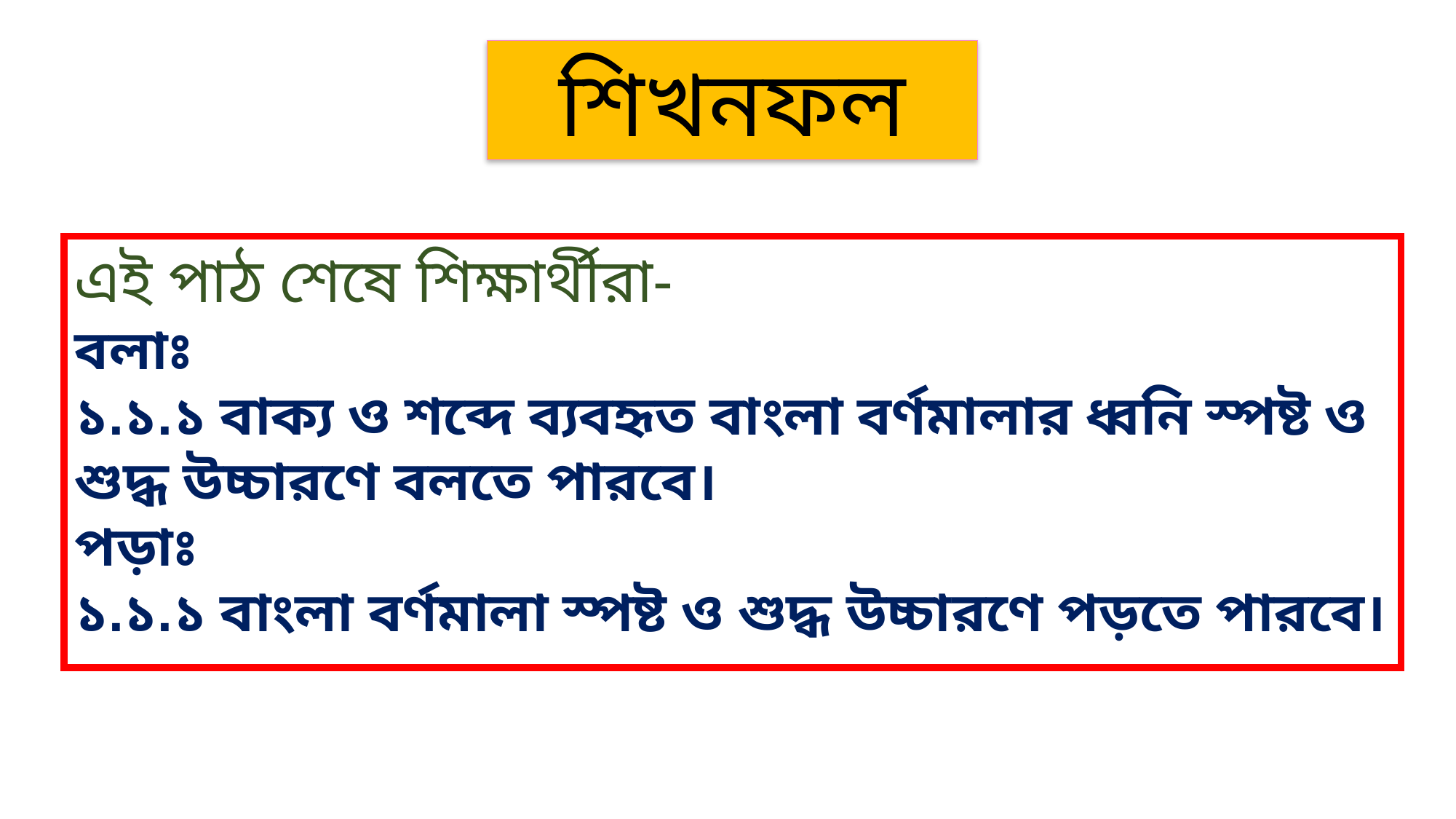

শিখনফল
এই পাঠ শেষে শিক্ষার্থীরা-
বলাঃ
১.১.১ বাক্য ও শব্দে ব্যবহৃত বাংলা বর্ণমালার ধ্বনি স্পষ্ট ও শুদ্ধ উচ্চারণে বলতে পারবে।
পড়াঃ
১.১.১ বাংলা বর্ণমালা স্পষ্ট ও শুদ্ধ উচ্চারণে পড়তে পারবে।